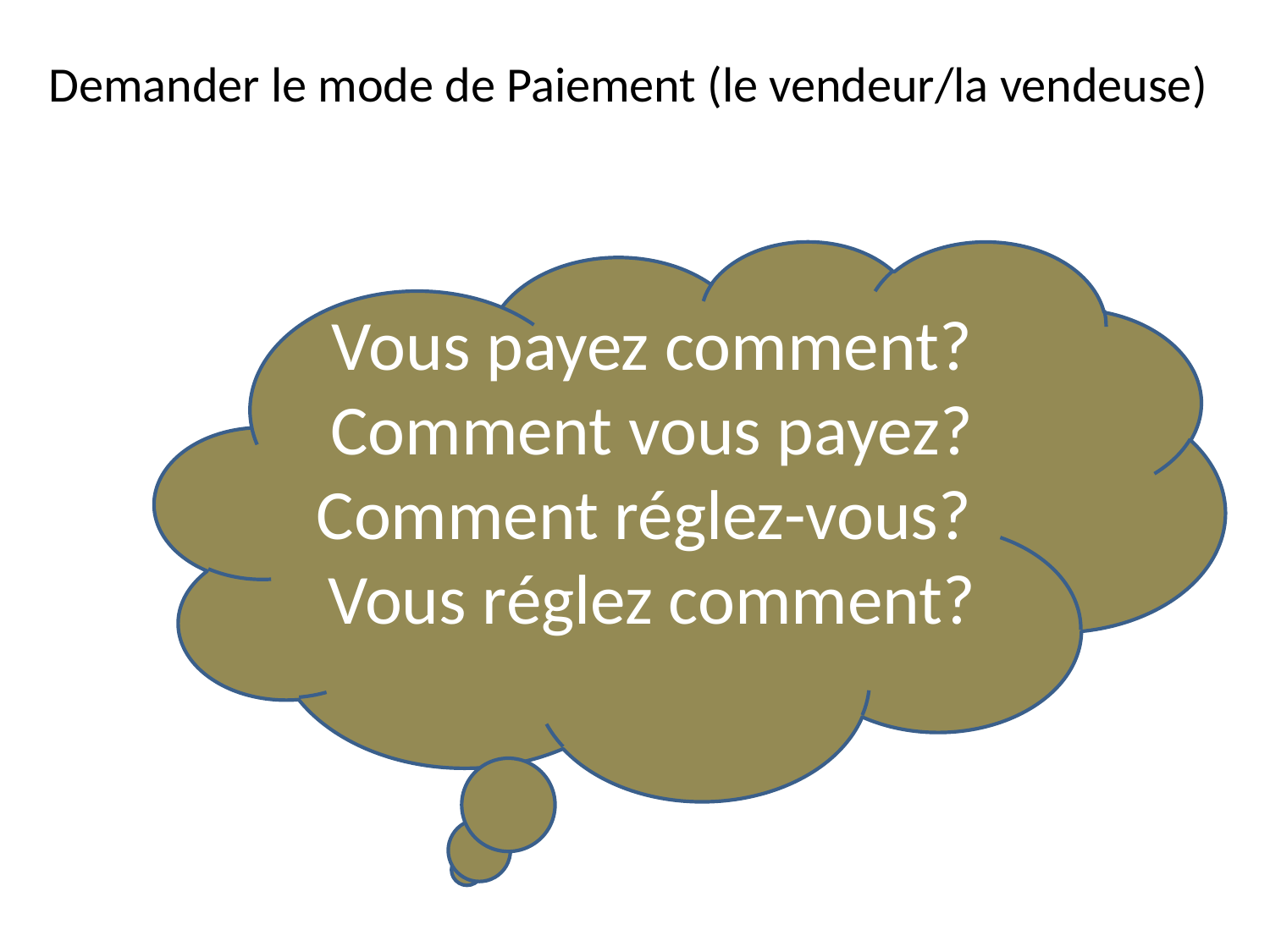

Demander le mode de Paiement (le vendeur/la vendeuse)

Vous payez comment?
Comment vous payez?
Comment réglez-vous?
Vous réglez comment?